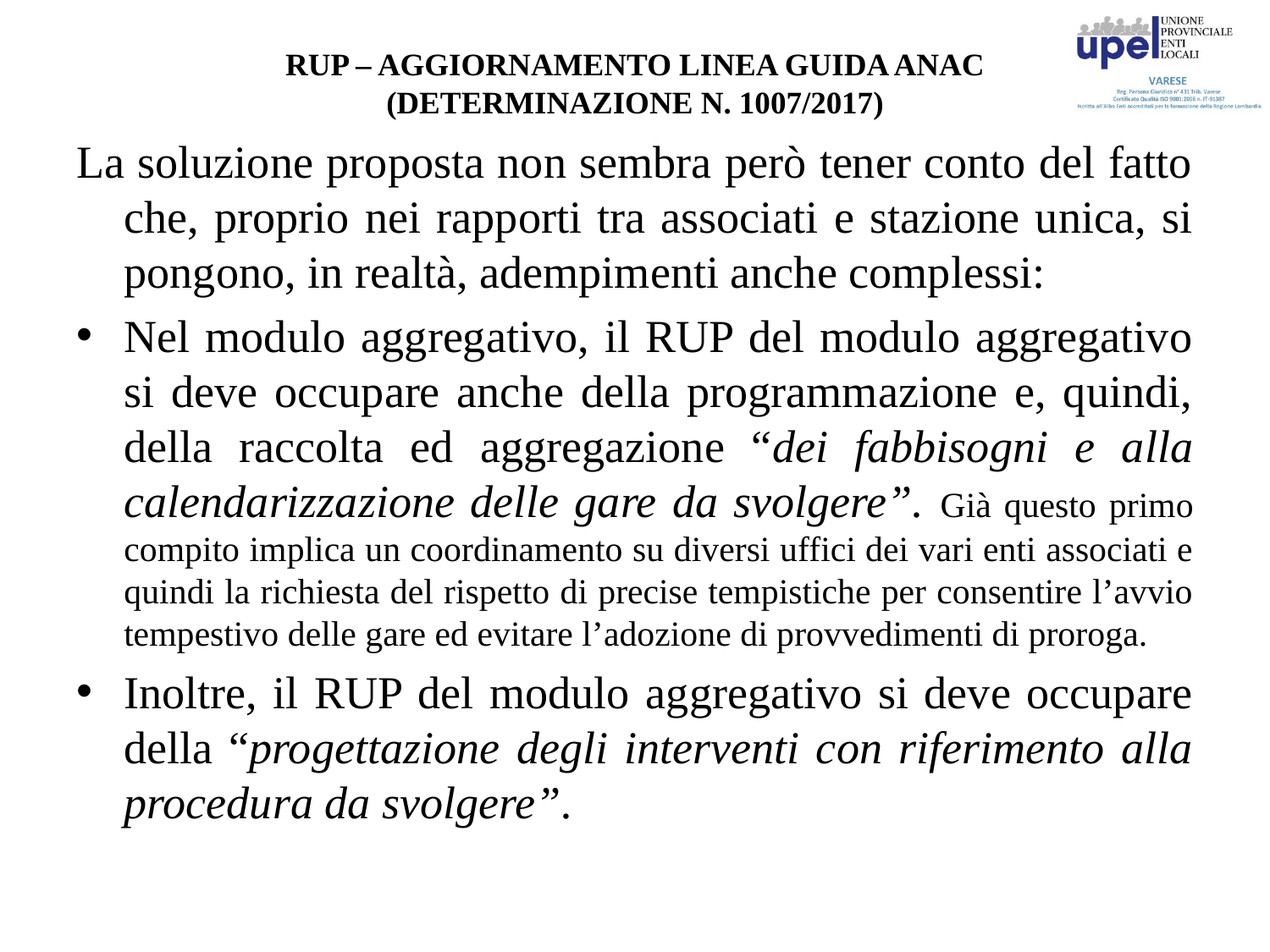

# RUP – AGGIORNAMENTO LINEA GUIDA ANAC (DETERMINAZIONE N. 1007/2017)
La soluzione proposta non sembra però tener conto del fatto che, proprio nei rapporti tra associati e stazione unica, si pongono, in realtà, adempimenti anche complessi:
Nel modulo aggregativo, il RUP del modulo aggregativo si deve occupare anche della programmazione e, quindi, della raccolta ed aggregazione “dei fabbisogni e alla calendarizzazione delle gare da svolgere”. Già questo primo compito implica un coordinamento su diversi uffici dei vari enti associati e quindi la richiesta del rispetto di precise tempistiche per consentire l’avvio tempestivo delle gare ed evitare l’adozione di provvedimenti di proroga.
Inoltre, il RUP del modulo aggregativo si deve occupare della “progettazione degli interventi con riferimento alla procedura da svolgere”.